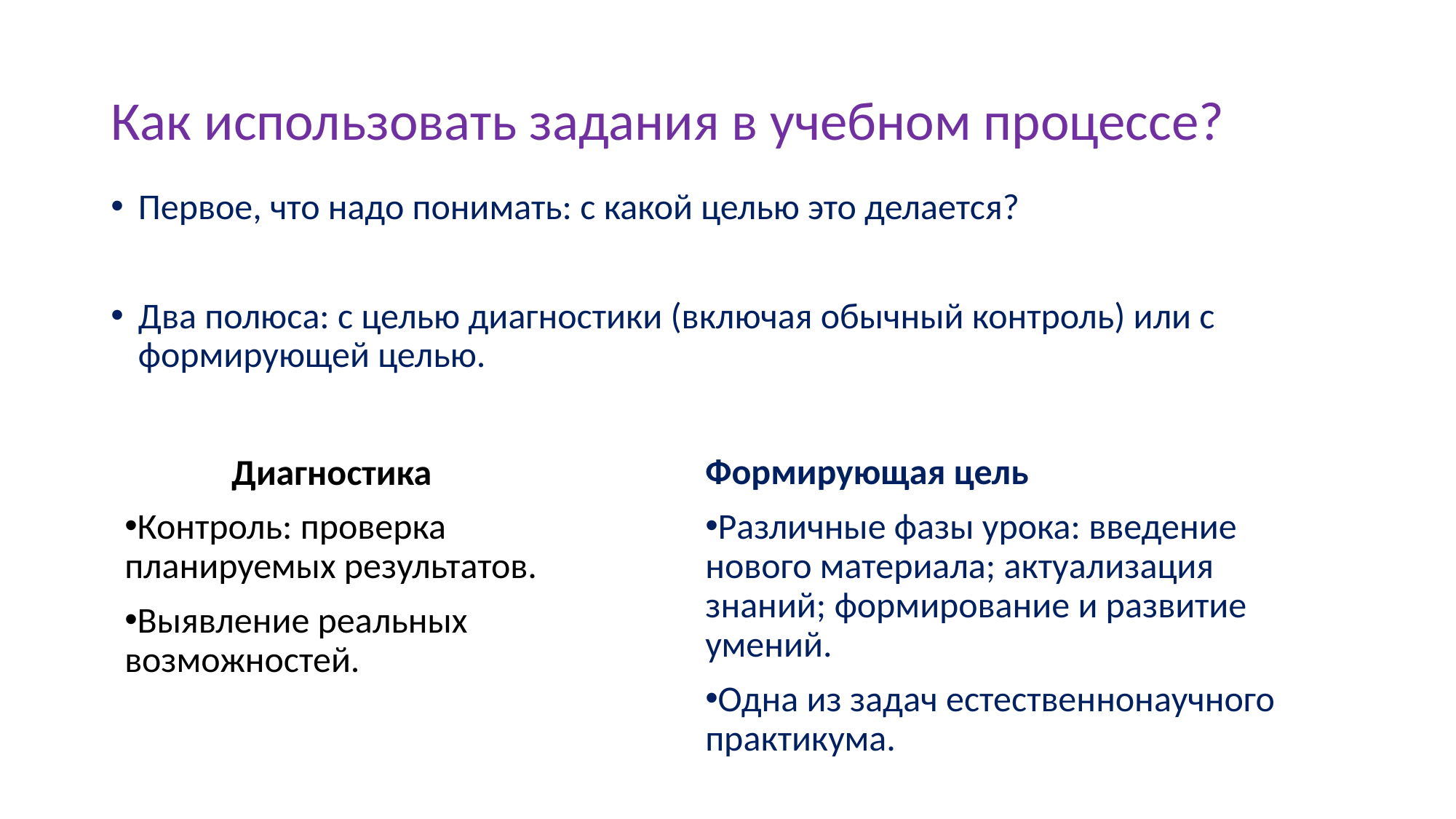

# Как использовать задания в учебном процессе?
Первое, что надо понимать: с какой целью это делается?

Два полюса: с целью диагностики (включая обычный контроль) или с формирующей целью.
Диагностика
Контроль: проверка планируемых результатов.
Выявление реальных возможностей.

Формирующая цель
Различные фазы урока: введение нового материала; актуализация знаний; формирование и развитие умений.
Одна из задач естественнонаучного практикума.